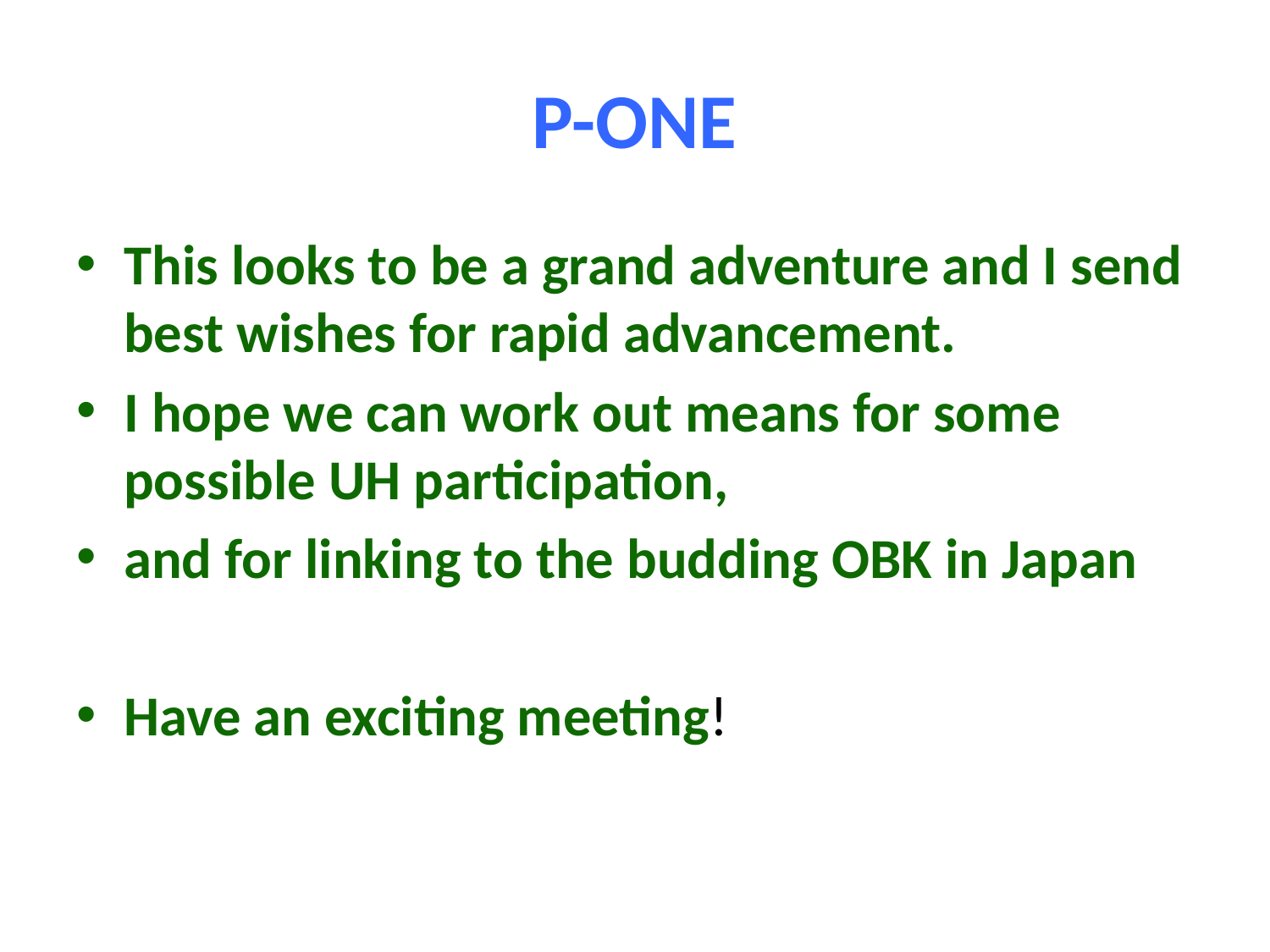

# P-ONE
This looks to be a grand adventure and I send best wishes for rapid advancement.
I hope we can work out means for some possible UH participation,
and for linking to the budding OBK in Japan

Have an exciting meeting!